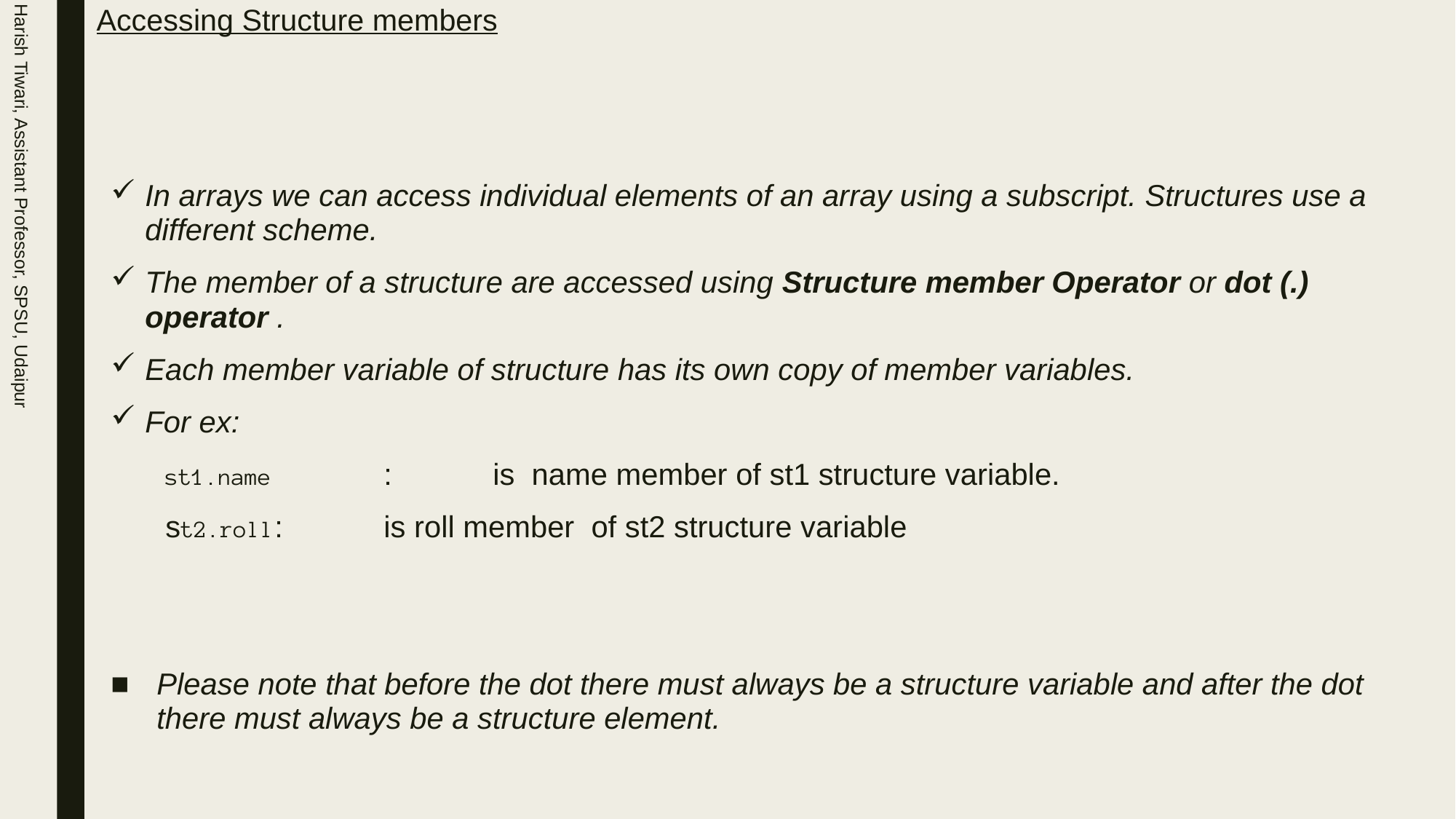

# Accessing Structure members
Harish Tiwari, Assistant Professor, SPSU, Udaipur

In arrays we can access individual elements of an array using a subscript. Structures use a different scheme.
The member of a structure are accessed using Structure member Operator or dot (.) operator .
Each member variable of structure has its own copy of member variables.
For ex:
st1.name  	:	is  name member of st1 structure variable.
st2.roll	:	is roll member  of st2 structure variable

Please note that before the dot there must always be a structure variable and after the dot there must always be a structure element.